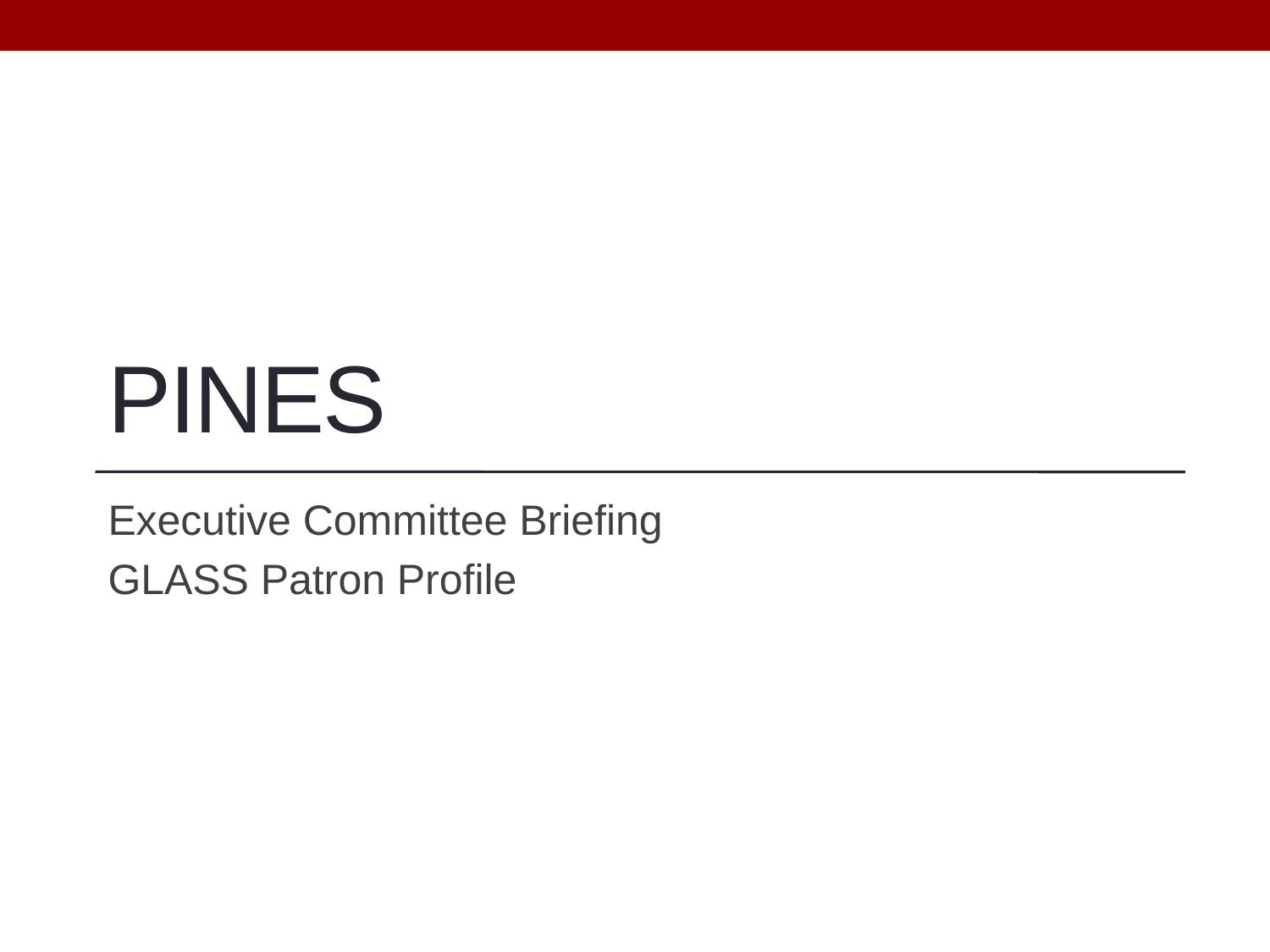

# PINES
Executive Committee Briefing
GLASS Patron Profile